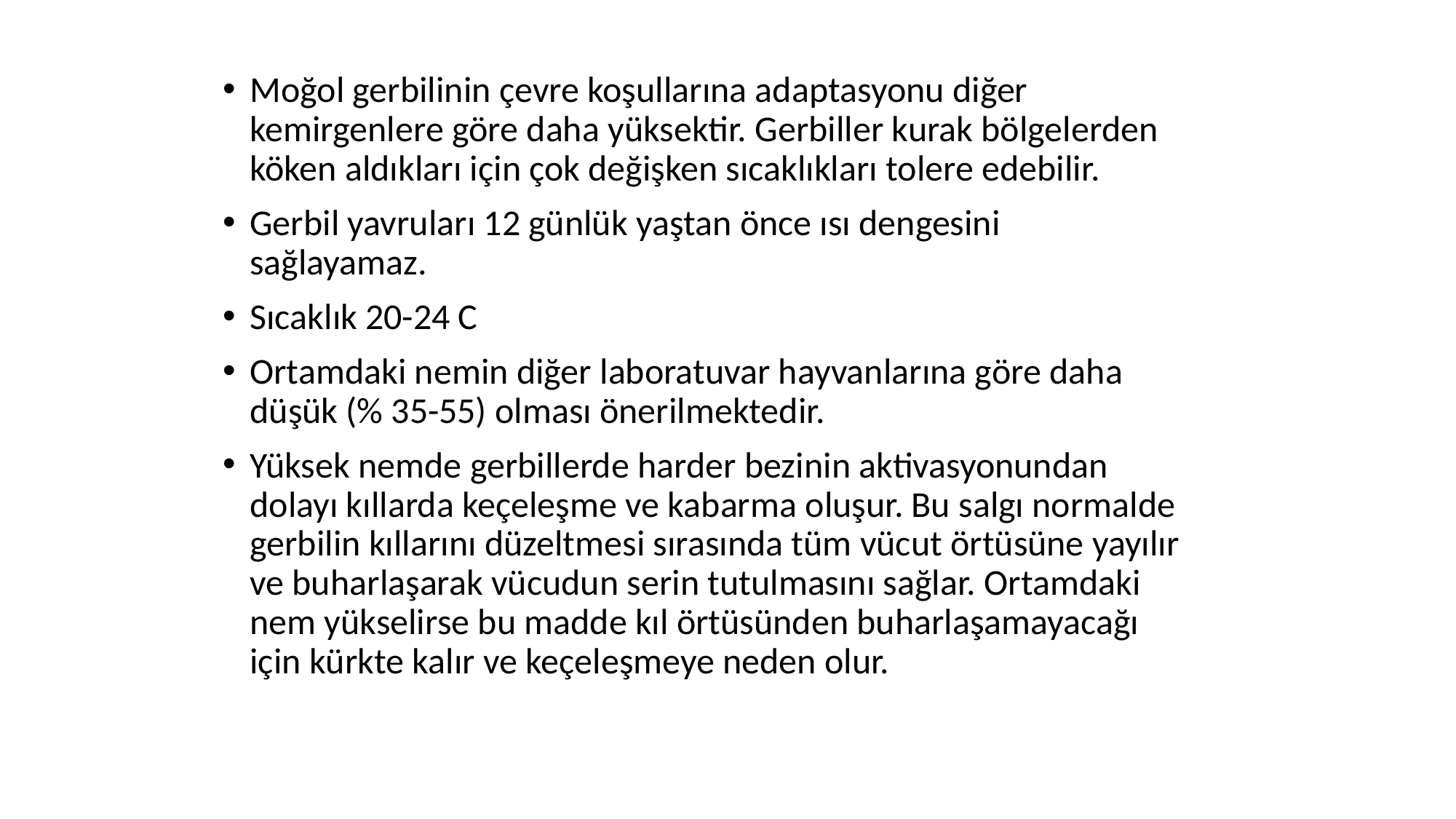

Moğol gerbilinin çevre koşullarına adaptasyonu diğer kemirgenlere göre daha yüksektir. Gerbiller kurak bölgelerden köken aldıkları için çok değişken sıcaklıkları tolere edebilir.
Gerbil yavruları 12 günlük yaştan önce ısı dengesini sağlayamaz.
Sıcaklık 20-24 C
Ortamdaki nemin diğer laboratuvar hayvanlarına göre daha düşük (% 35-55) olması önerilmektedir.
Yüksek nemde gerbillerde harder bezinin aktivasyonundan dolayı kıllarda keçeleşme ve kabarma oluşur. Bu salgı normalde gerbilin kıllarını düzeltmesi sırasında tüm vücut örtüsüne yayılır ve buharlaşarak vücudun serin tutulmasını sağlar. Ortamdaki nem yükselirse bu madde kıl örtüsünden buharlaşamayacağı için kürkte kalır ve keçeleşmeye neden olur.